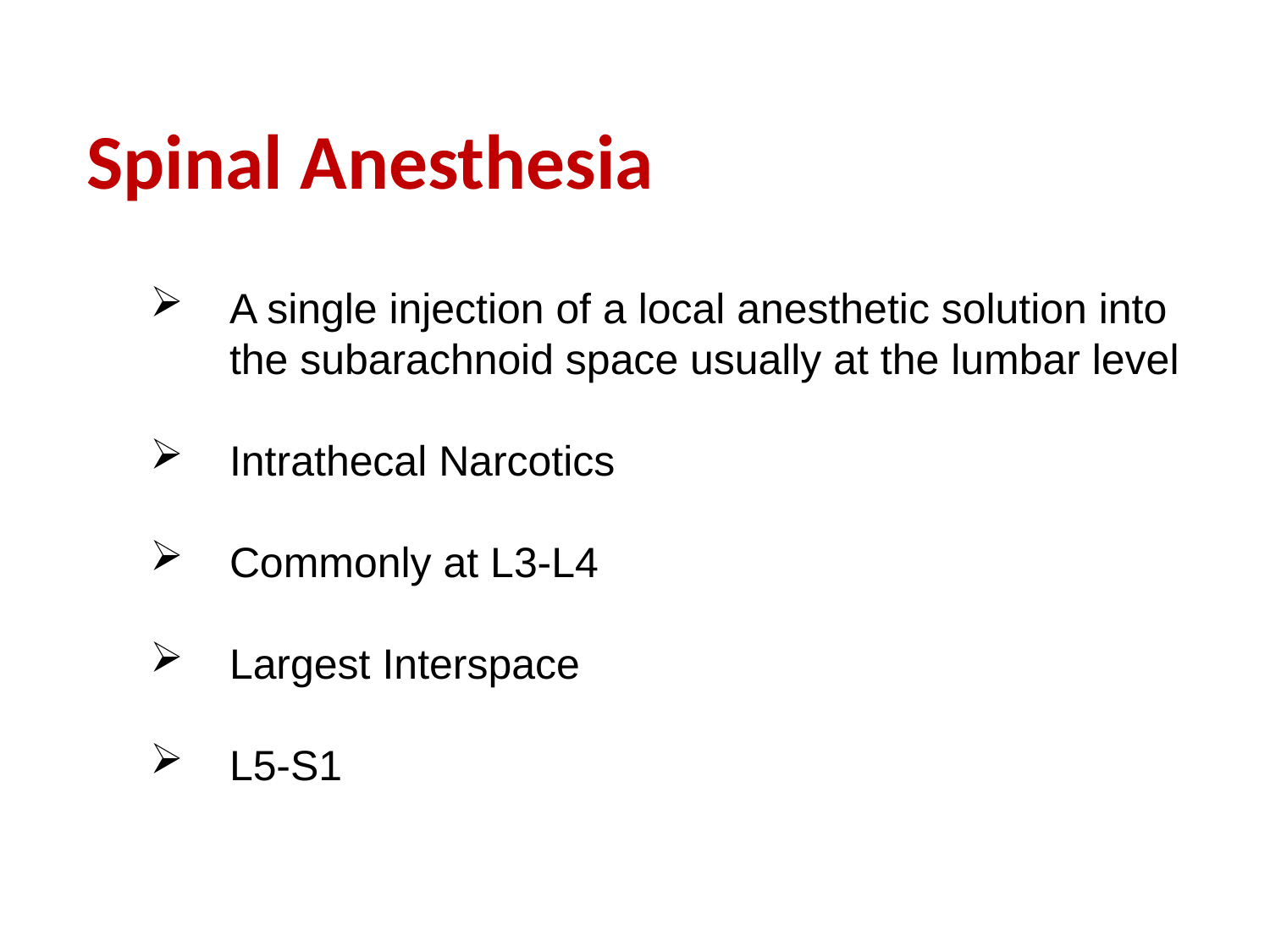

Spinal Anesthesia

A single injection of a local anesthetic solution into the subarachnoid space usually at the lumbar level

Intrathecal Narcotics

Commonly at L3-L4

Largest Interspace

L5-S1